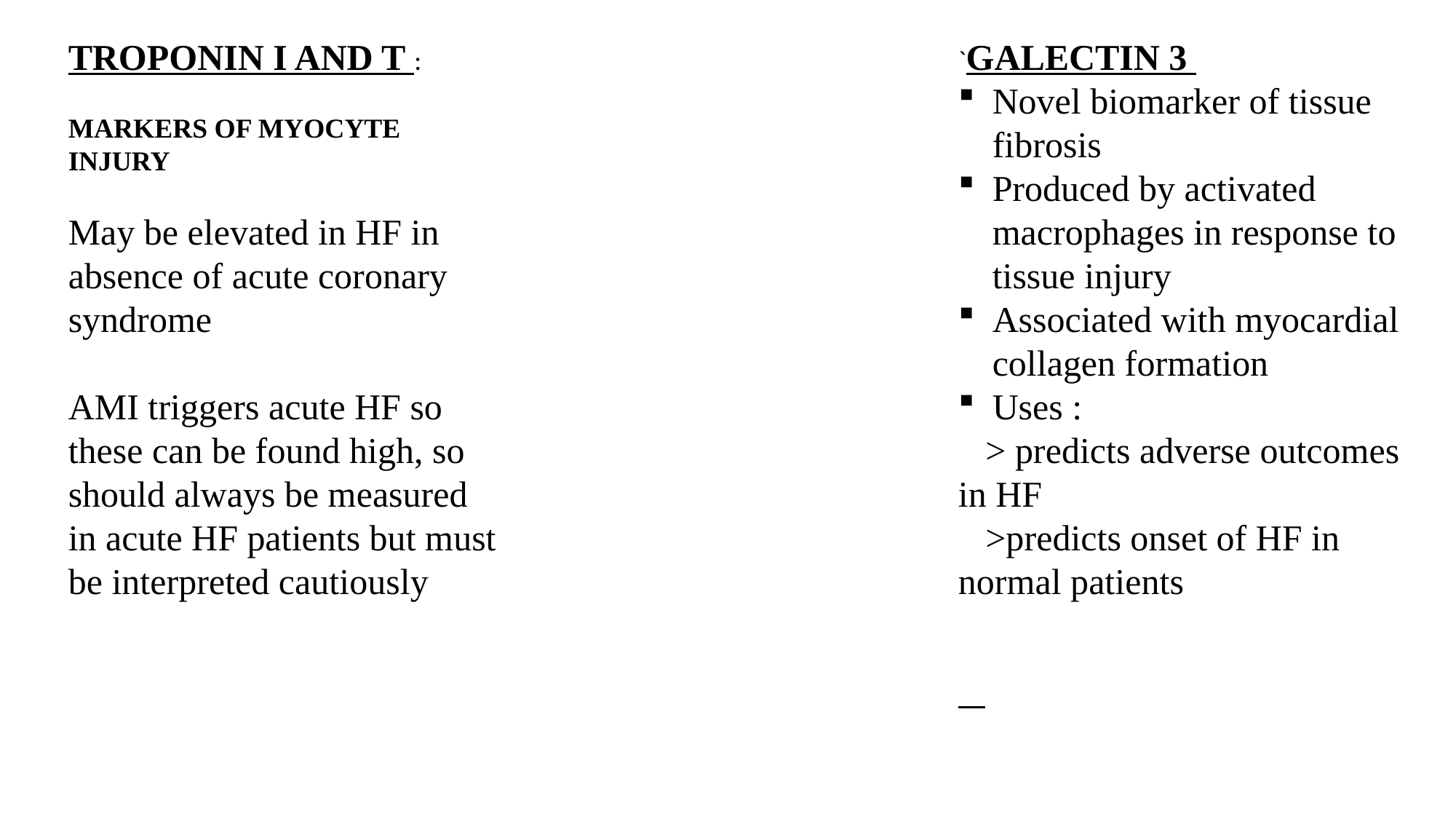

TROPONIN I AND T :

MARKERS OF MYOCYTE INJURY

May be elevated in HF in absence of acute coronary syndrome

AMI triggers acute HF so these can be found high, so should always be measured in acute HF patients but must be interpreted cautiously
`GALECTIN 3
Novel biomarker of tissue fibrosis
Produced by activated macrophages in response to tissue injury
Associated with myocardial collagen formation
Uses :
   > predicts adverse outcomes in HF
   >predicts onset of HF in    normal patients